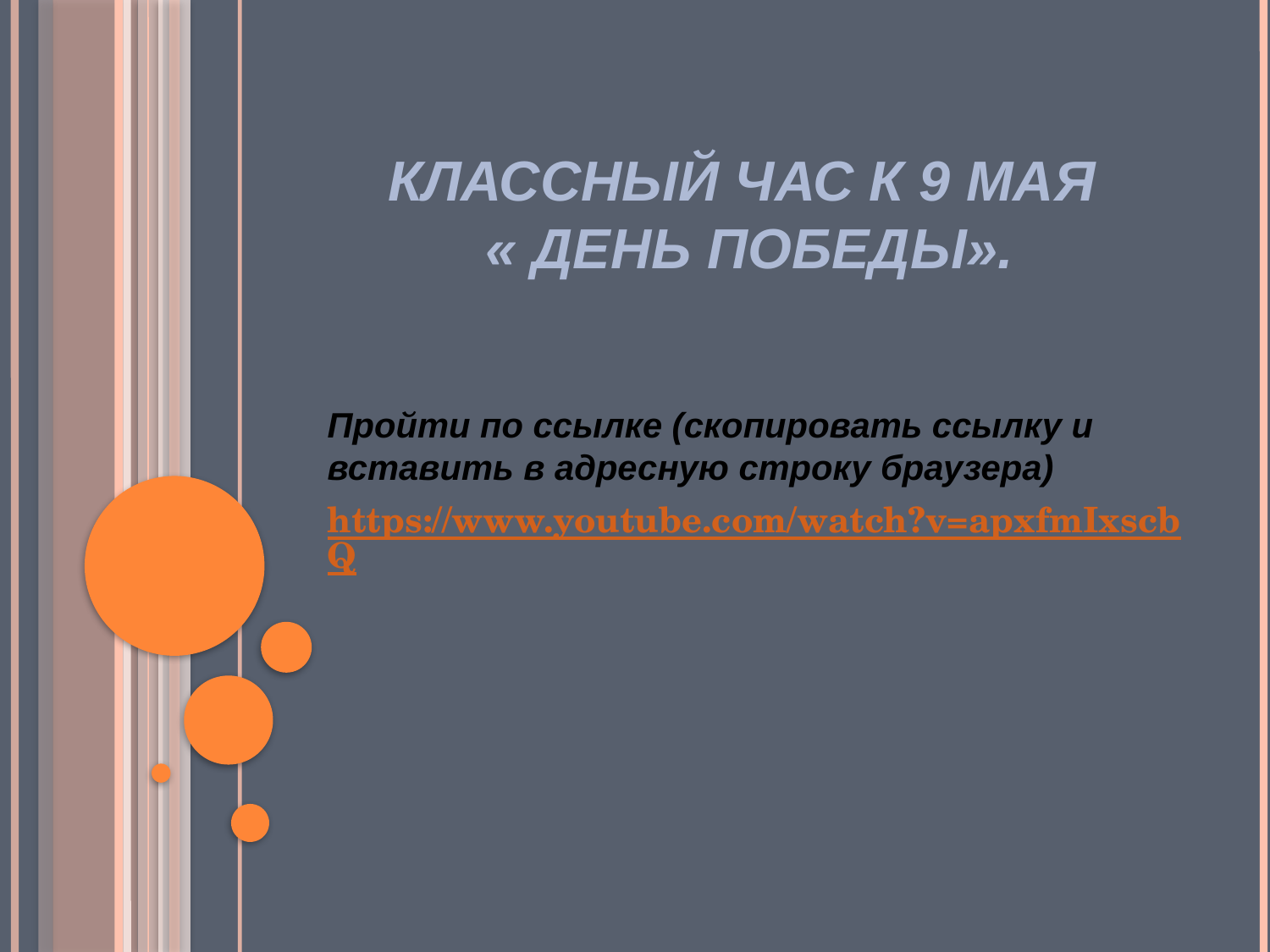

# Классный час к 9 мая « День Победы».
Пройти по ссылке (скопировать ссылку и вставить в адресную строку браузера)
https://www.youtube.com/watch?v=apxfmIxscbQ